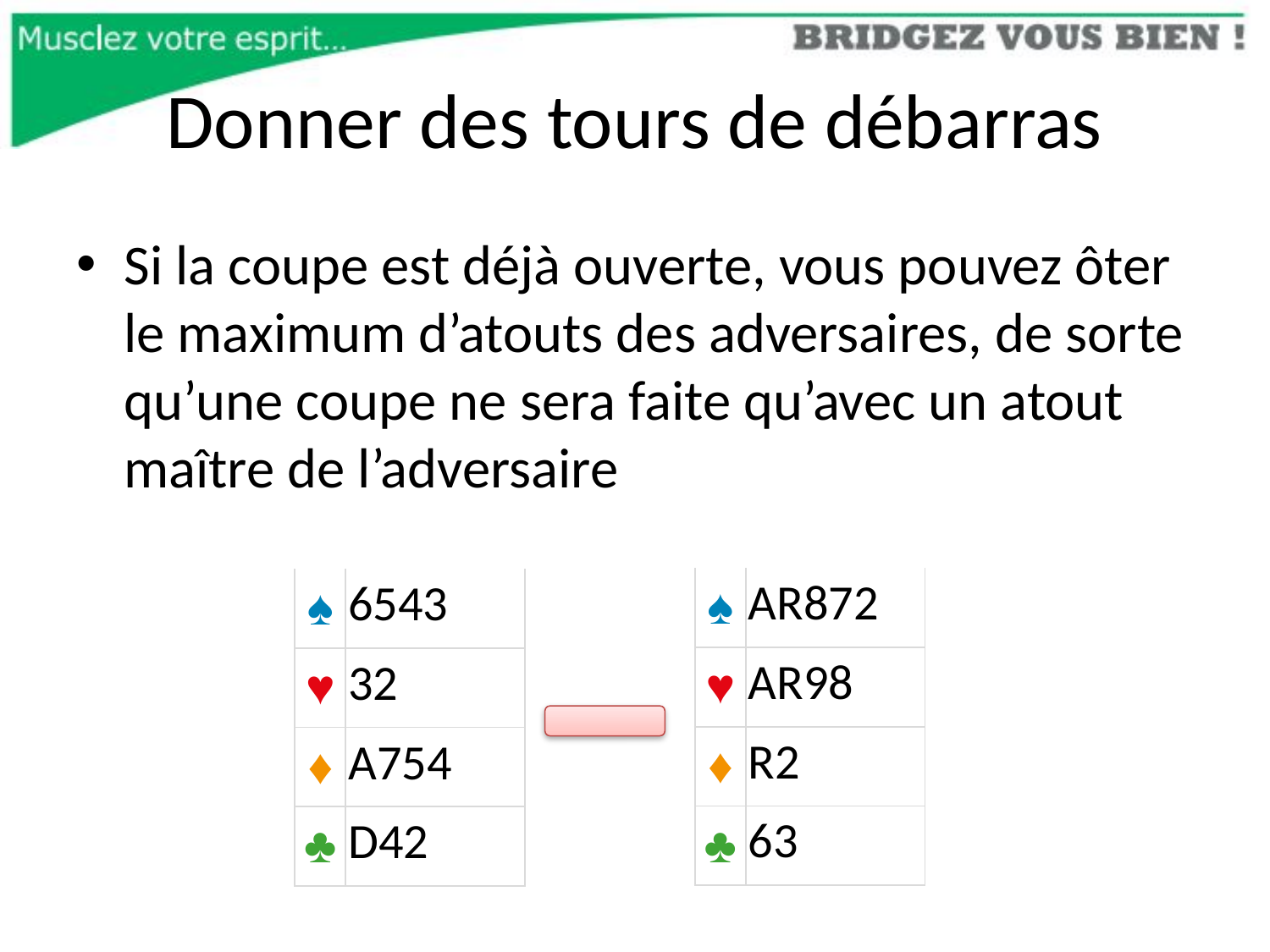

# Donner des tours de débarras
Si la coupe est déjà ouverte, vous pouvez ôter le maximum d’atouts des adversaires, de sorte qu’une coupe ne sera faite qu’avec un atout maître de l’adversaire

| ♠ | AR872 |
| --- | --- |
| ♥ | AR98 |
| ♦ | R2 |
| ♣ | 63 |
| ♠ | 6543 |
| --- | --- |
| ♥ | 32 |
| ♦ | A754 |
| ♣ | D42 |